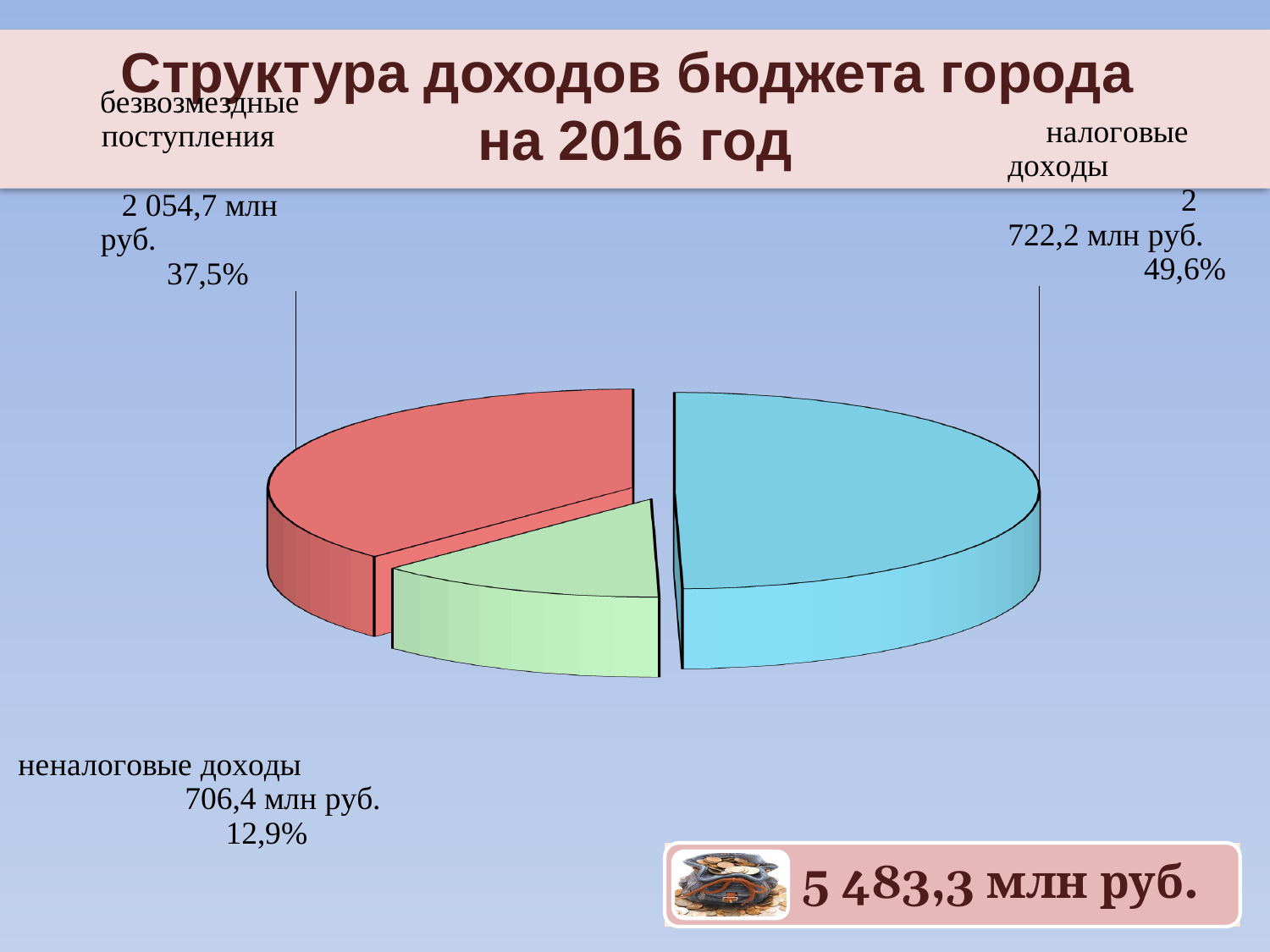

[unsupported chart]

Структура доходов бюджета города
на 2016 год
5 483,3 млн руб.